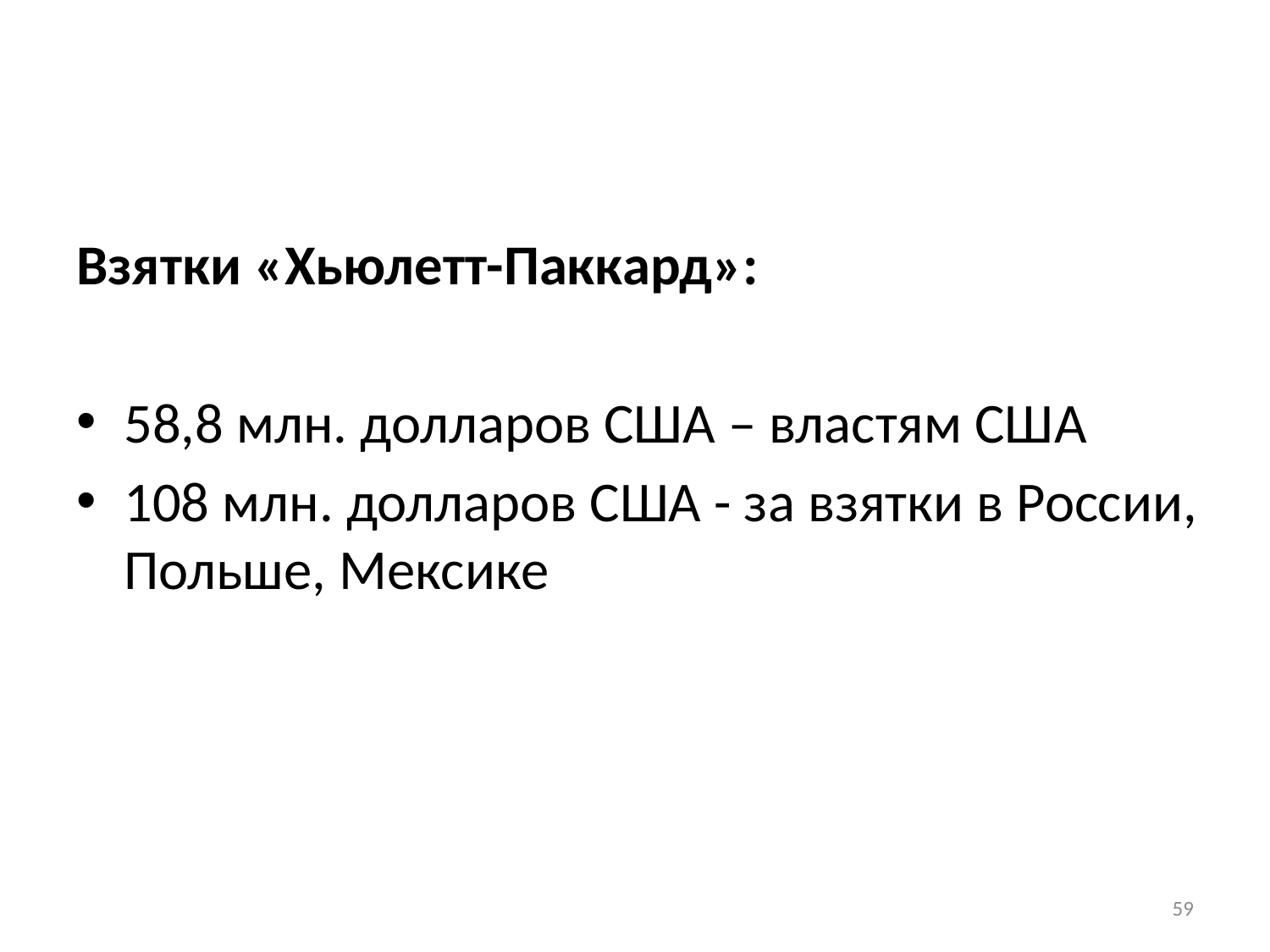

Взятки «Хьюлетт-Паккард»:

58,8 млн. долларов США – властям США
108 млн. долларов США - за взятки в России, Польше, Мексике

59